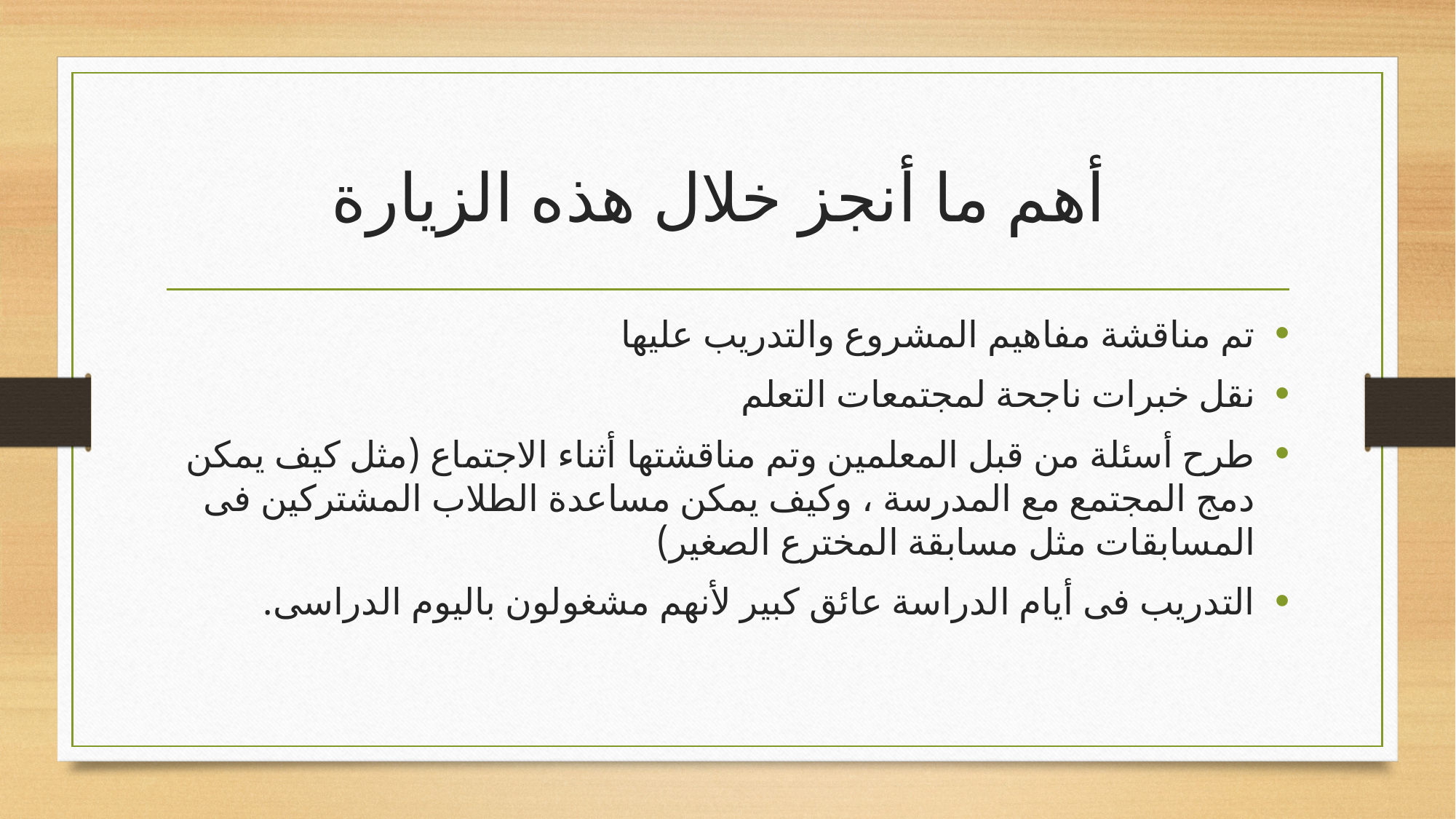

# أهم ما أنجز خلال هذه الزيارة
تم مناقشة مفاهيم المشروع والتدريب عليها
نقل خبرات ناجحة لمجتمعات التعلم
طرح أسئلة من قبل المعلمين وتم مناقشتها أثناء الاجتماع (مثل كيف يمكن دمج المجتمع مع المدرسة ، وكيف يمكن مساعدة الطلاب المشتركين فى المسابقات مثل مسابقة المخترع الصغير)
التدريب فى أيام الدراسة عائق كبير لأنهم مشغولون باليوم الدراسى.